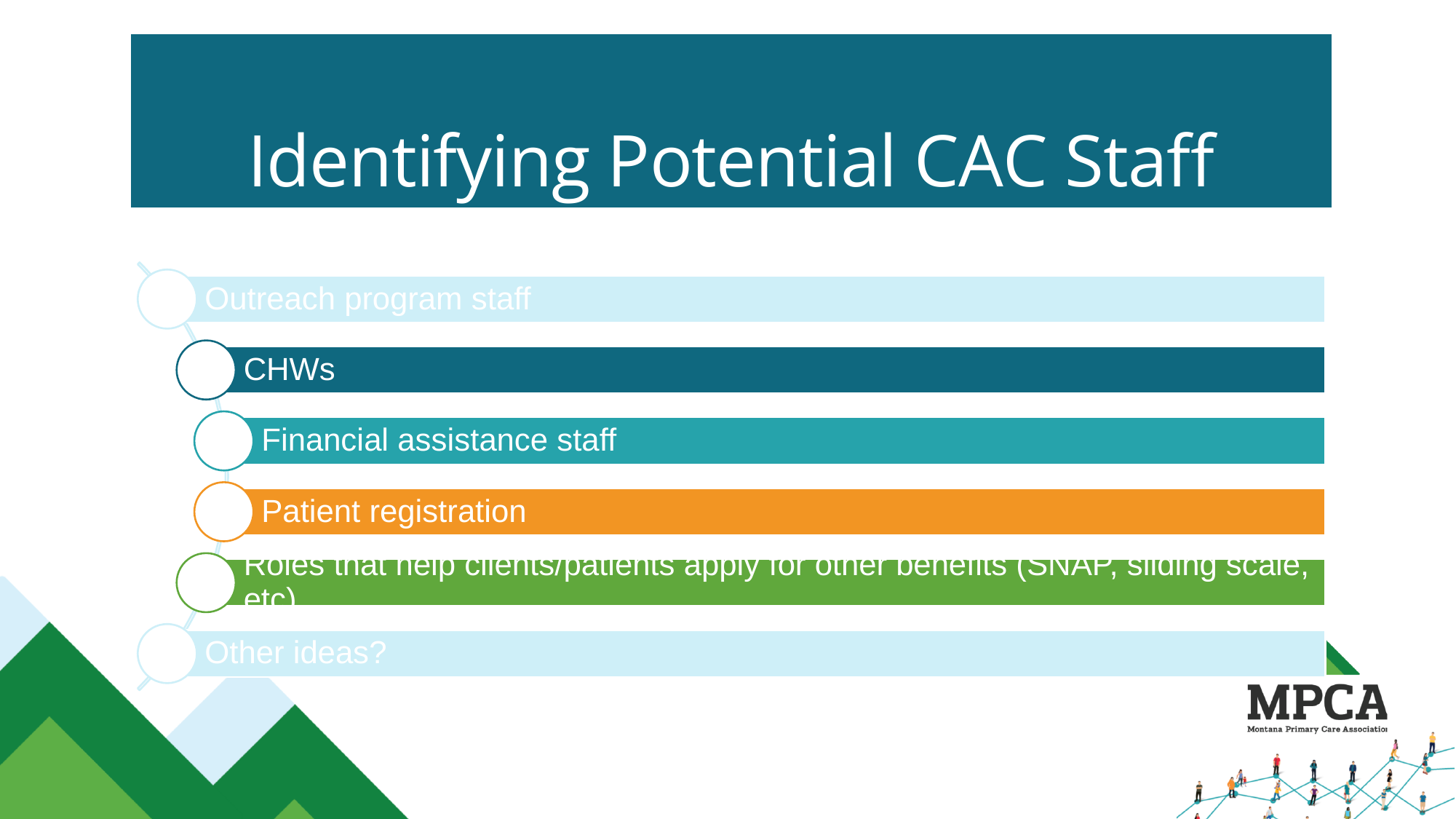

# Identifying Potential CAC Staff
Outreach program staff
CHWs
Financial assistance staff
Patient registration
Roles that help clients/patients apply for other benefits (SNAP, sliding scale, etc)
Other ideas?